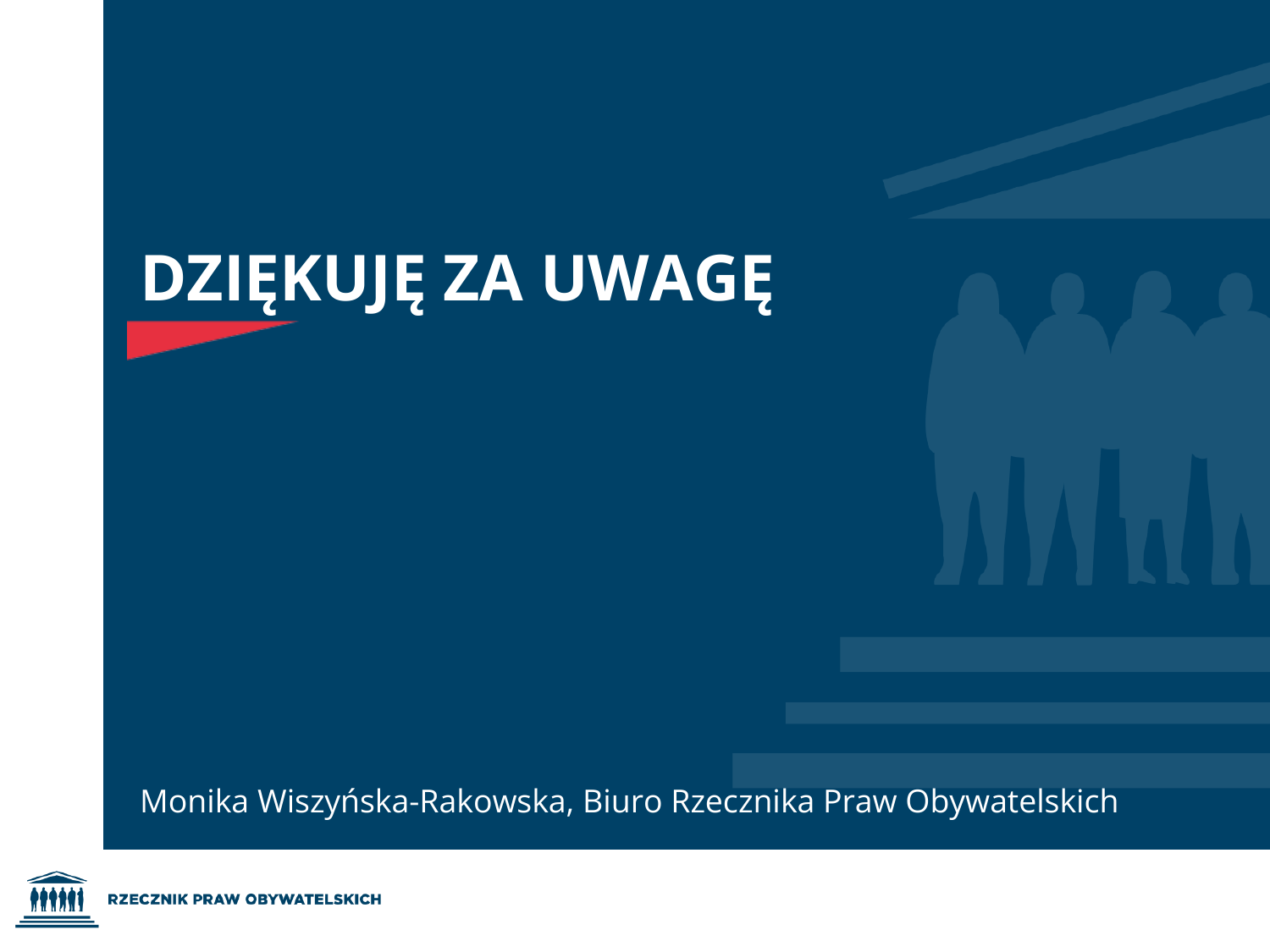

# Dziękuję za uwagę

Monika Wiszyńska-Rakowska, Biuro Rzecznika Praw Obywatelskich